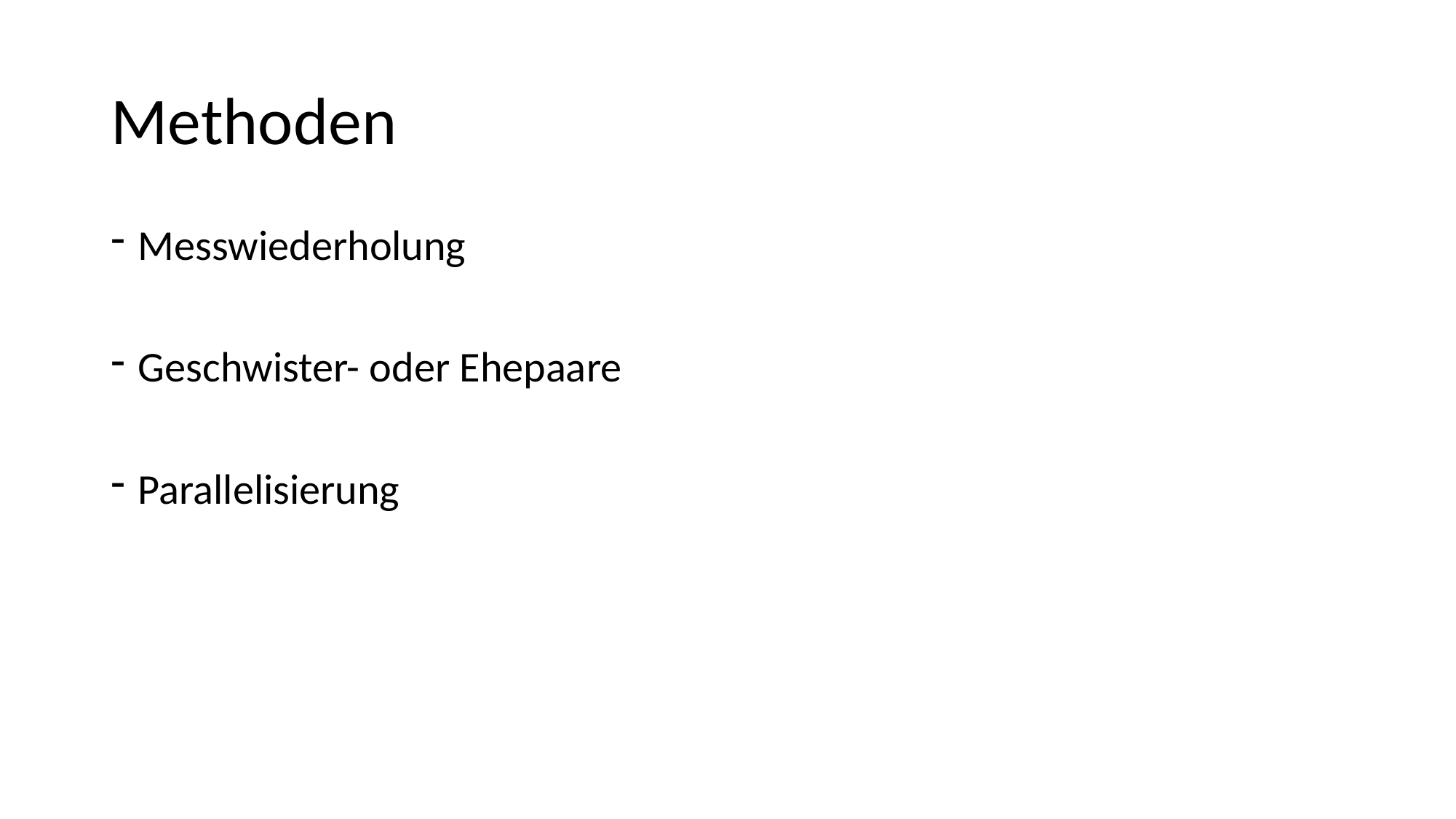

# Methoden
Messwiederholung

Geschwister- oder Ehepaare

Parallelisierung